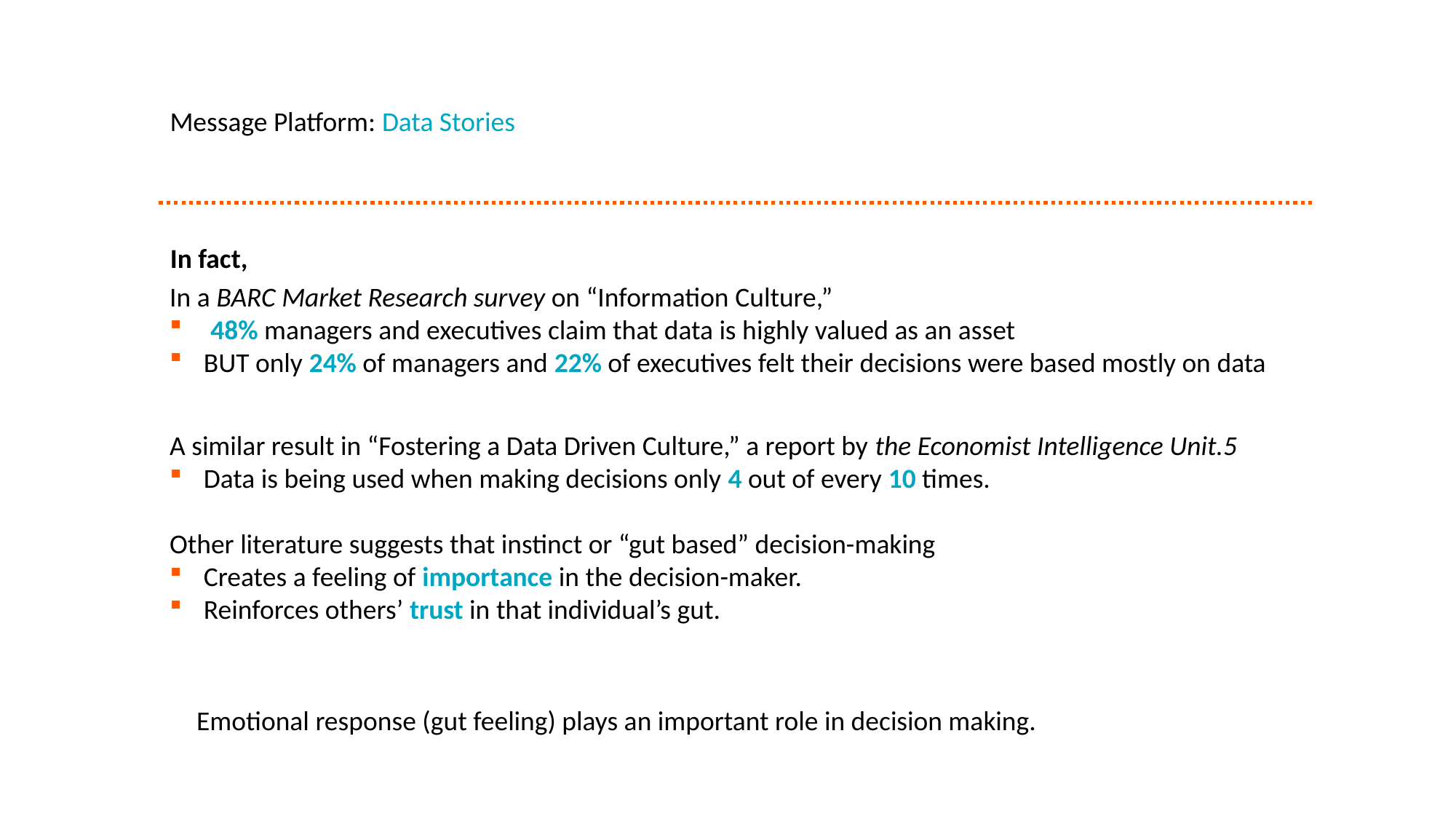

Message Platform: Data Stories
In fact,
In a BARC Market Research survey on “Information Culture,”
48% managers and executives claim that data is highly valued as an asset
BUT only 24% of managers and 22% of executives felt their decisions were based mostly on data

A similar result in “Fostering a Data Driven Culture,” a report by the Economist Intelligence Unit.5
Data is being used when making decisions only 4 out of every 10 times.

Other literature suggests that instinct or “gut based” decision-making
Creates a feeling of importance in the decision-maker.
Reinforces others’ trust in that individual’s gut.
Emotional response (gut feeling) plays an important role in decision making.